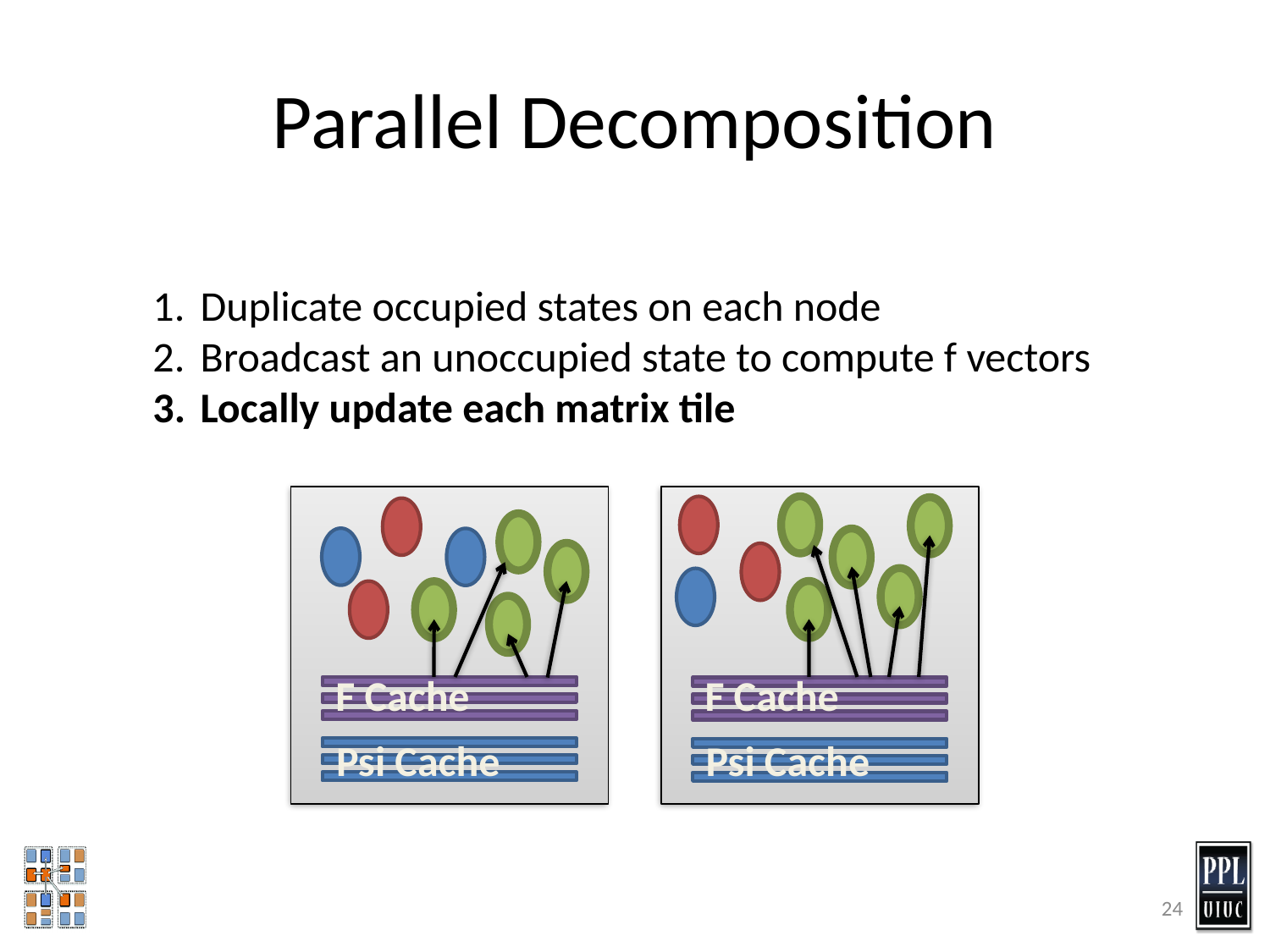

# Parallel Decomposition
Duplicate occupied states on each node
Broadcast an unoccupied state to compute f vectors
Locally update each matrix tile

F Cache
F Cache

Psi Cache
Psi Cache

24